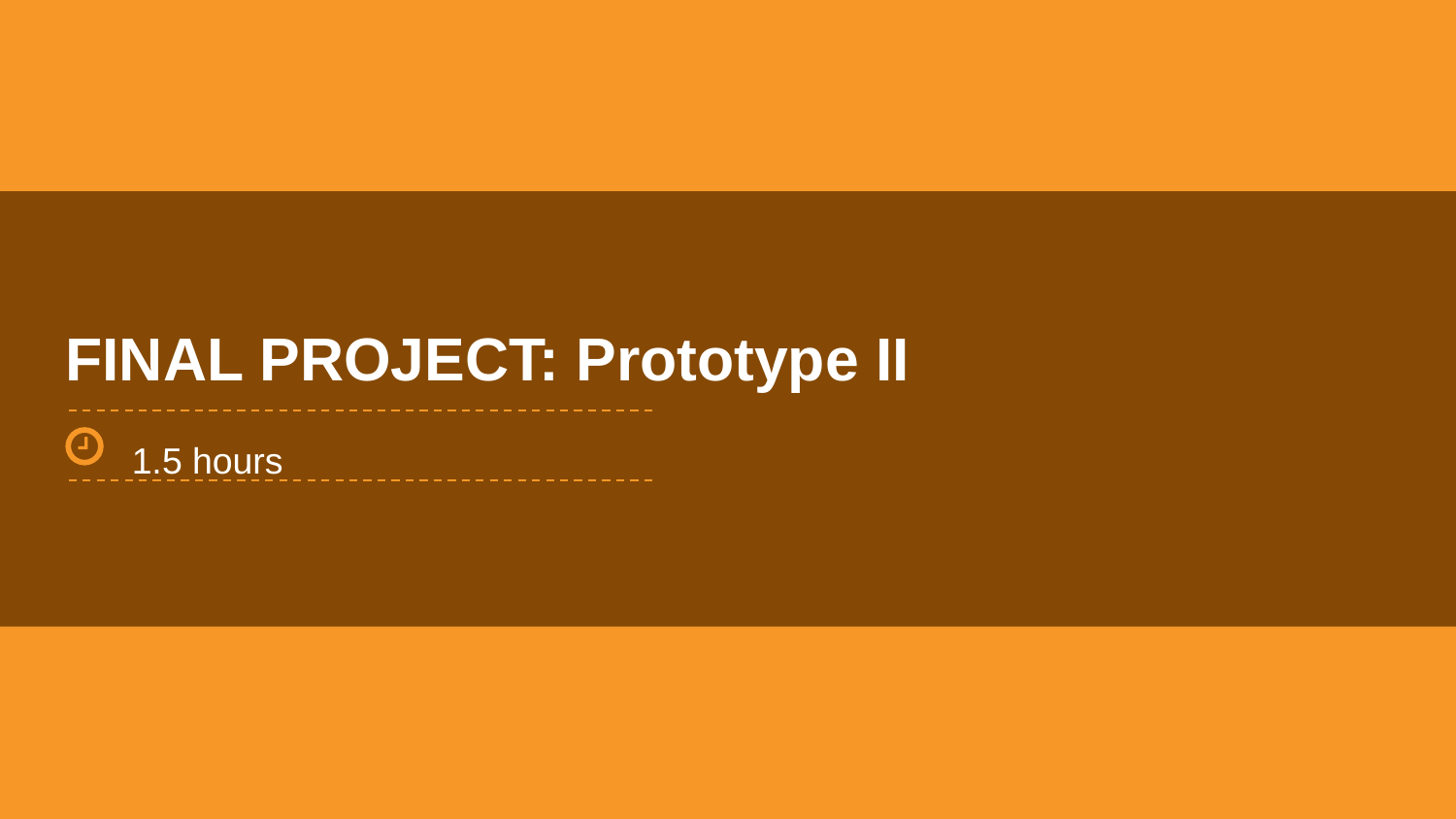

# FINAL PROJECT: Prototype II
1.5 hours